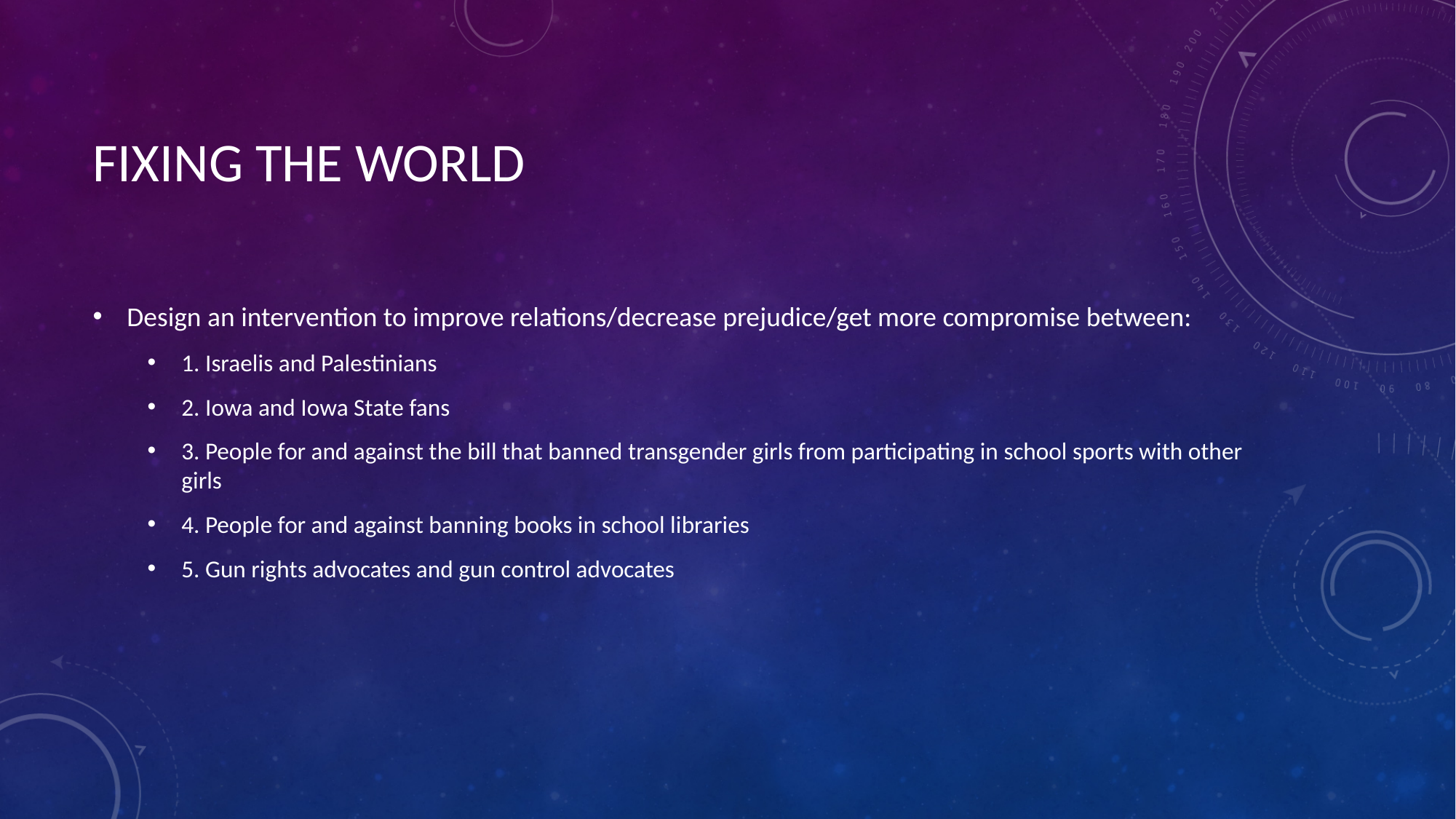

# Fixing the world
Design an intervention to improve relations/decrease prejudice/get more compromise between:
1. Israelis and Palestinians
2. Iowa and Iowa State fans
3. People for and against the bill that banned transgender girls from participating in school sports with other girls
4. People for and against banning books in school libraries
5. Gun rights advocates and gun control advocates